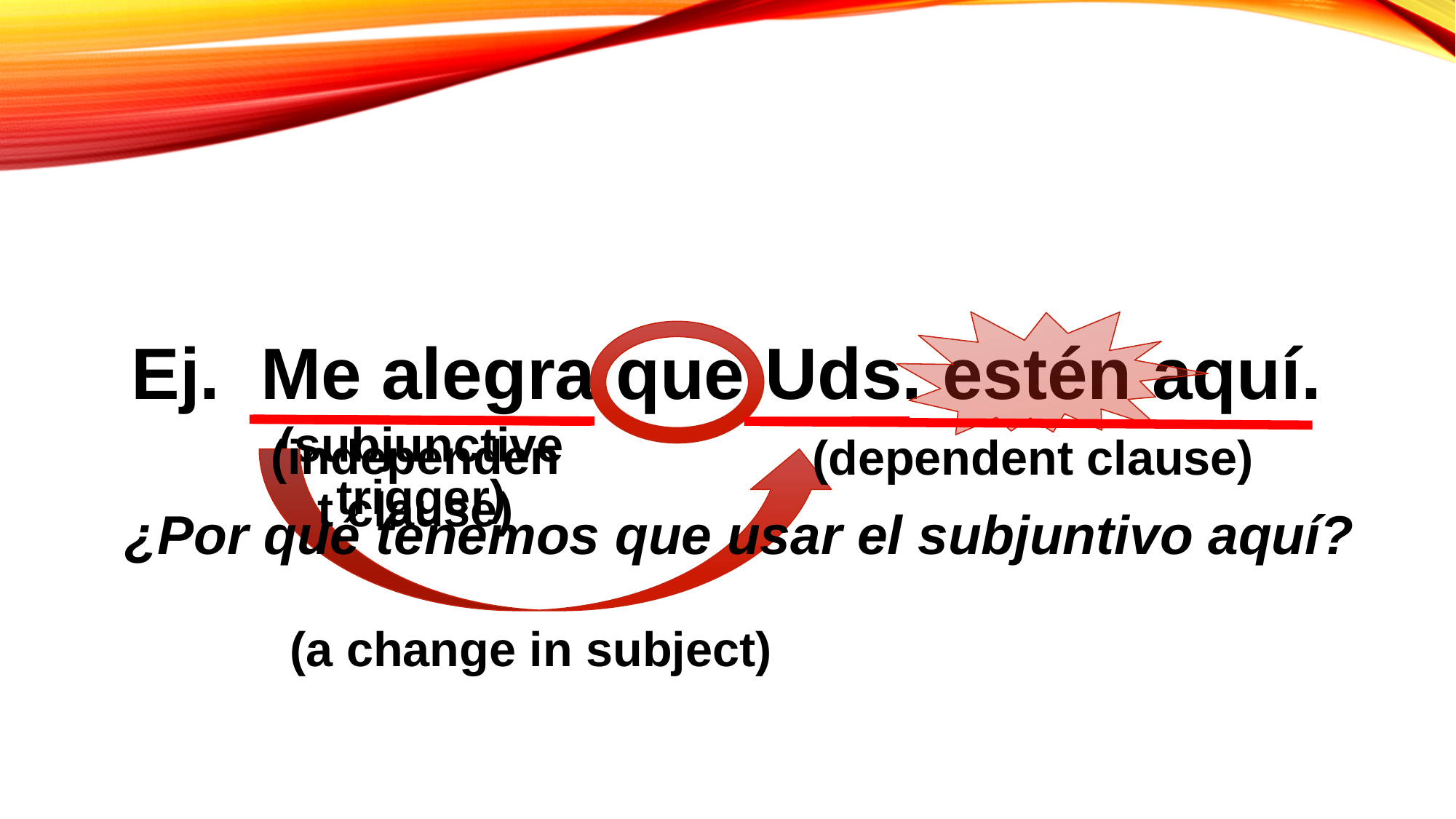

# Ej.  Me alegra que Uds. estén aquí.

(dependent clause)
(subjunctive trigger)
(independent clause)

¿Por qué tenemos que usar el subjuntivo aquí?
(a change in subject)